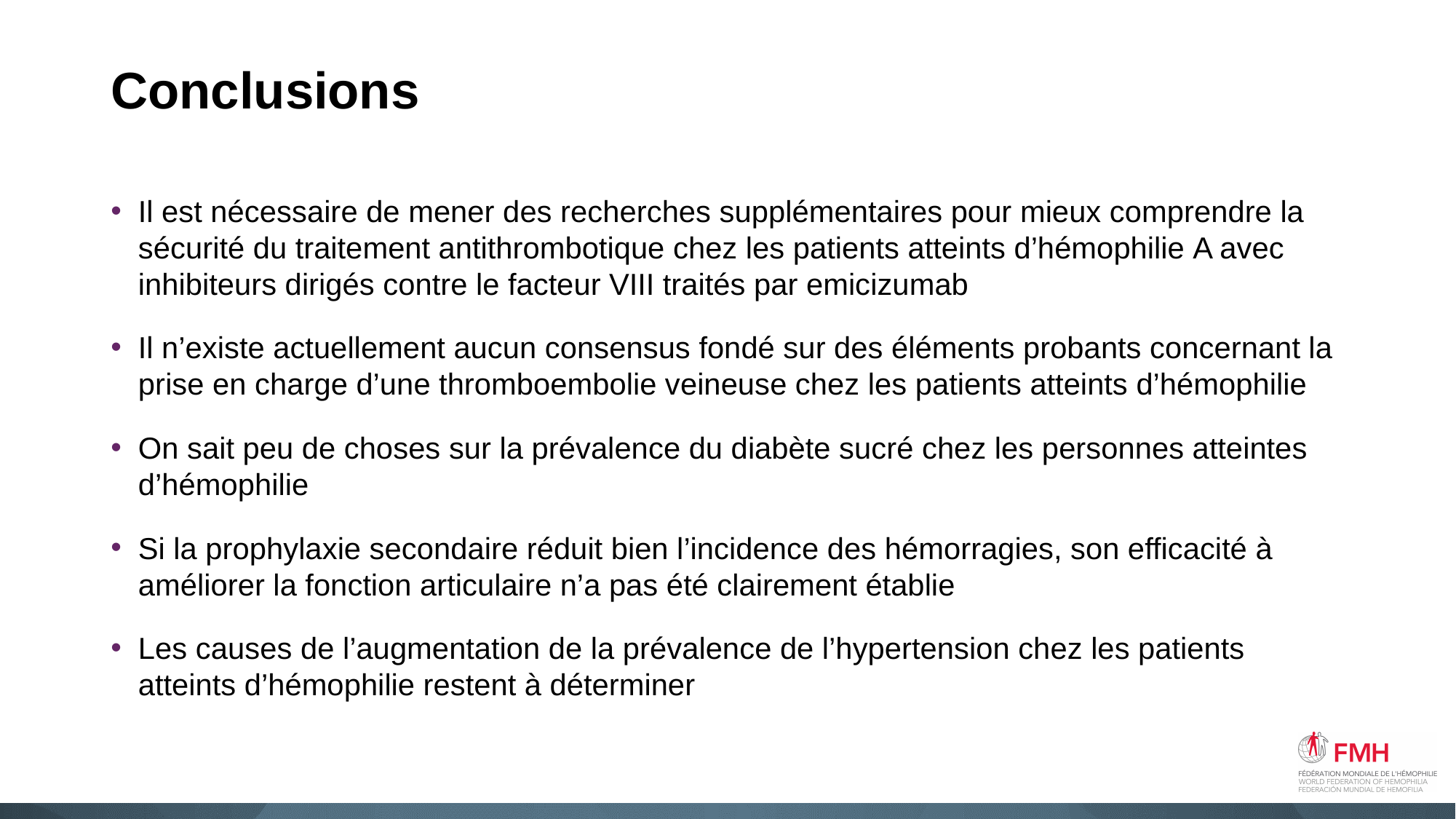

# Conclusions
Il est nécessaire de mener des recherches supplémentaires pour mieux comprendre la sécurité du traitement antithrombotique chez les patients atteints d’hémophilie A avec inhibiteurs dirigés contre le facteur VIII traités par emicizumab
Il n’existe actuellement aucun consensus fondé sur des éléments probants concernant la prise en charge d’une thromboembolie veineuse chez les patients atteints d’hémophilie
On sait peu de choses sur la prévalence du diabète sucré chez les personnes atteintes d’hémophilie
Si la prophylaxie secondaire réduit bien l’incidence des hémorragies, son efficacité à améliorer la fonction articulaire n’a pas été clairement établie
Les causes de l’augmentation de la prévalence de l’hypertension chez les patients atteints d’hémophilie restent à déterminer